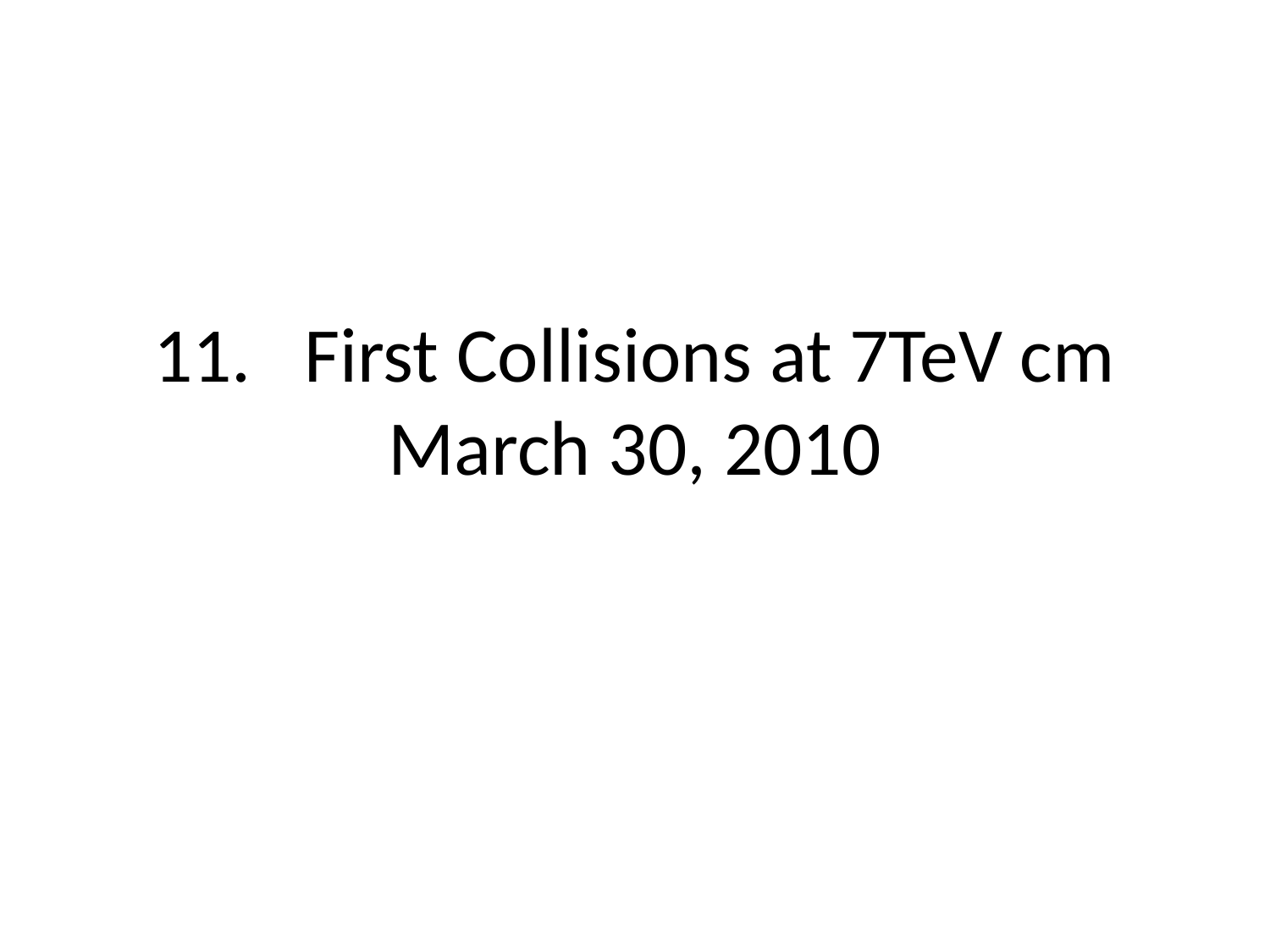

# 11.   First Collisions at 7TeV cm March 30, 2010